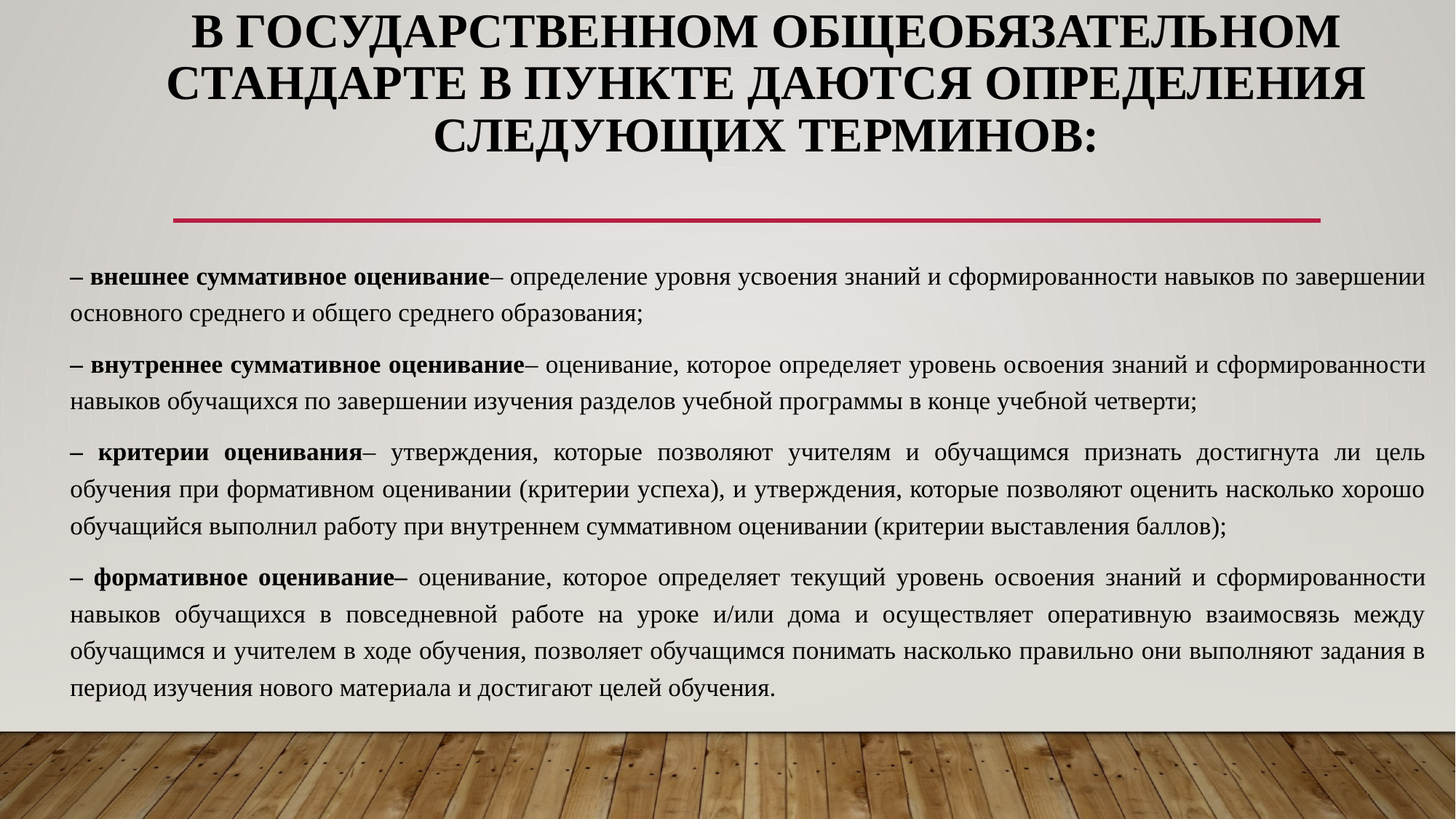

# В Государственном общеобязательном стандарте в пункте даются определения следующих терминов:
– внешнее суммативное оценивание– определение уровня усвоения знаний и сформированности навыков по завершении основного среднего и общего среднего образования;
– внутреннее суммативное оценивание– оценивание, которое определяет уровень освоения знаний и сформированности навыков обучащихся по завершении изучения разделов учебной программы в конце учебной четверти;
– критерии оценивания– утверждения, которые позволяют учителям и обучащимся признать достигнута ли цель обучения при формативном оценивании (критерии успеха), и утверждения, которые позволяют оценить насколько хорошо обучащийся выполнил работу при внутреннем суммативном оценивании (критерии выставления баллов);
– формативное оценивание– оценивание, которое определяет текущий уровень освоения знаний и сформированности навыков обучащихся в повседневной работе на уроке и/или дома и осуществляет оперативную взаимосвязь между обучащимся и учителем в ходе обучения, позволяет обучащимся понимать насколько правильно они выполняют задания в период изучения нового материала и достигают целей обучения.